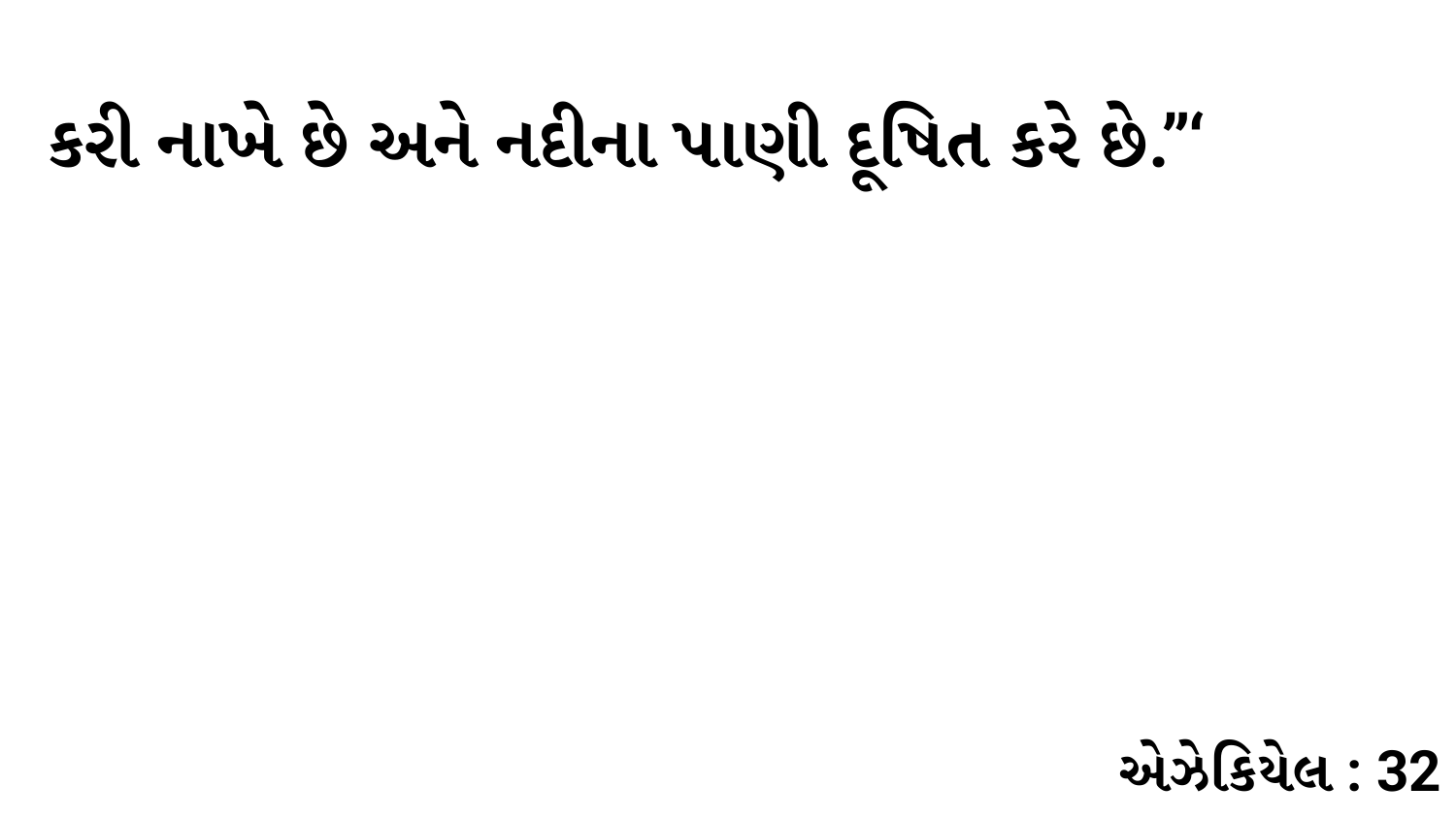

કરી નાખે છે અને નદીના પાણી દૂષિત કરે છે.”‘
એઝેકિયેલ : 32